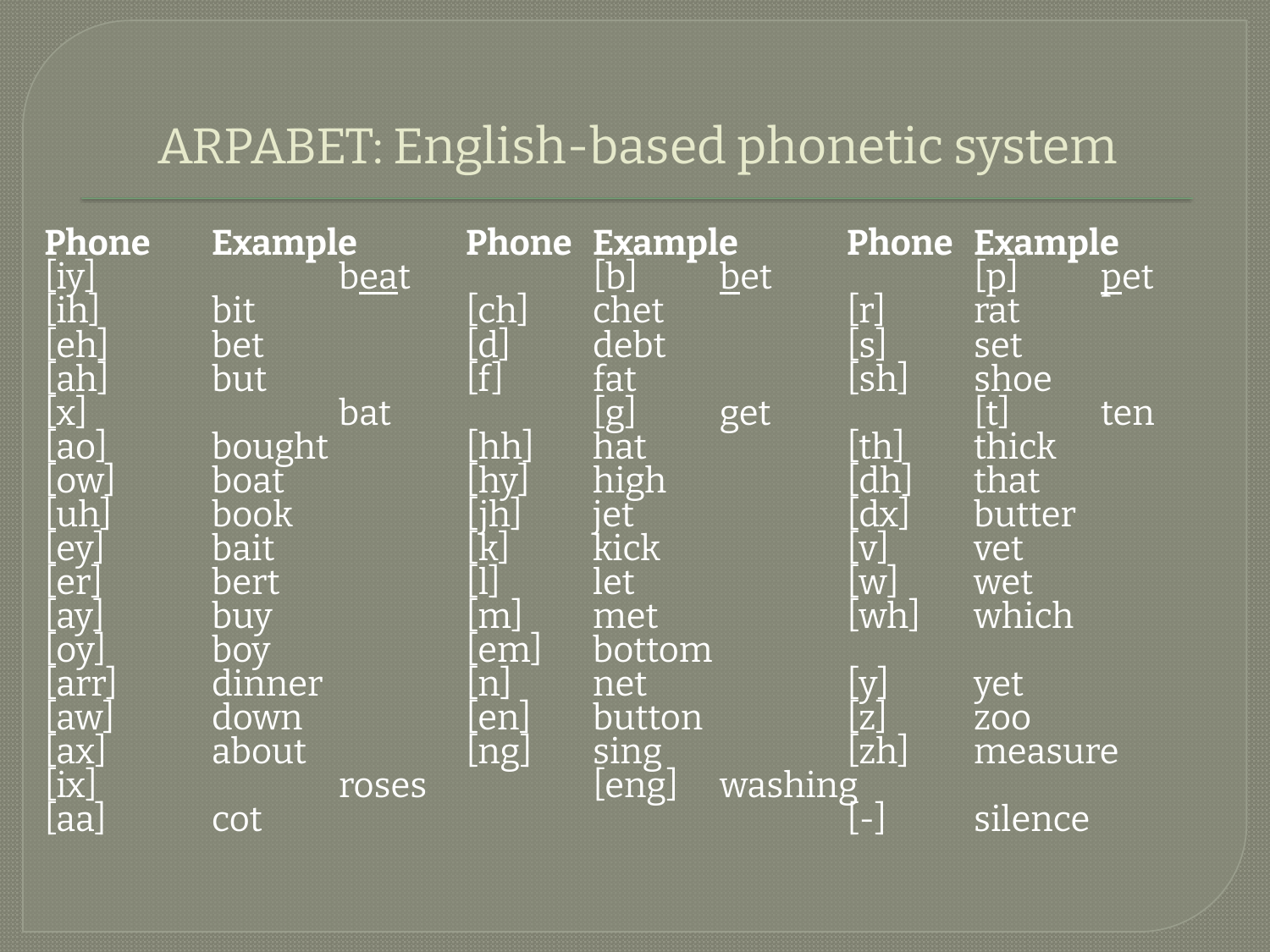

# ARPABET: English-based phonetic system
Phone	Example	Phone	Example	Phone	Example
[iy]		beat		[b]	bet		[p]	pet
[ih]	bit		[ch]	chet		[r]	rat
[eh]	bet		[d]	debt		[s]	set
[ah]	but		[f]	fat		[sh]	shoe
[x]		bat		[g]	get		[t]	ten
[ao]	bought		[hh]	hat		[th]	thick
[ow]	boat		[hy]	high		[dh]	that
[uh]	book		[jh]	jet		[dx]	butter
[ey]	bait		[k]	kick		[v]	vet
[er]	bert		[l]	let		[w]	wet
[ay]	buy		[m]	met		[wh]	which
[oy]	boy		[em]	bottom
[arr]	dinner		[n]	net		[y]	yet
[aw]	down		[en]	button		[z]	zoo
[ax]	about		[ng]	sing		[zh]	measure
[ix]		roses		[eng]	washing
[aa]	cot					[-]	silence